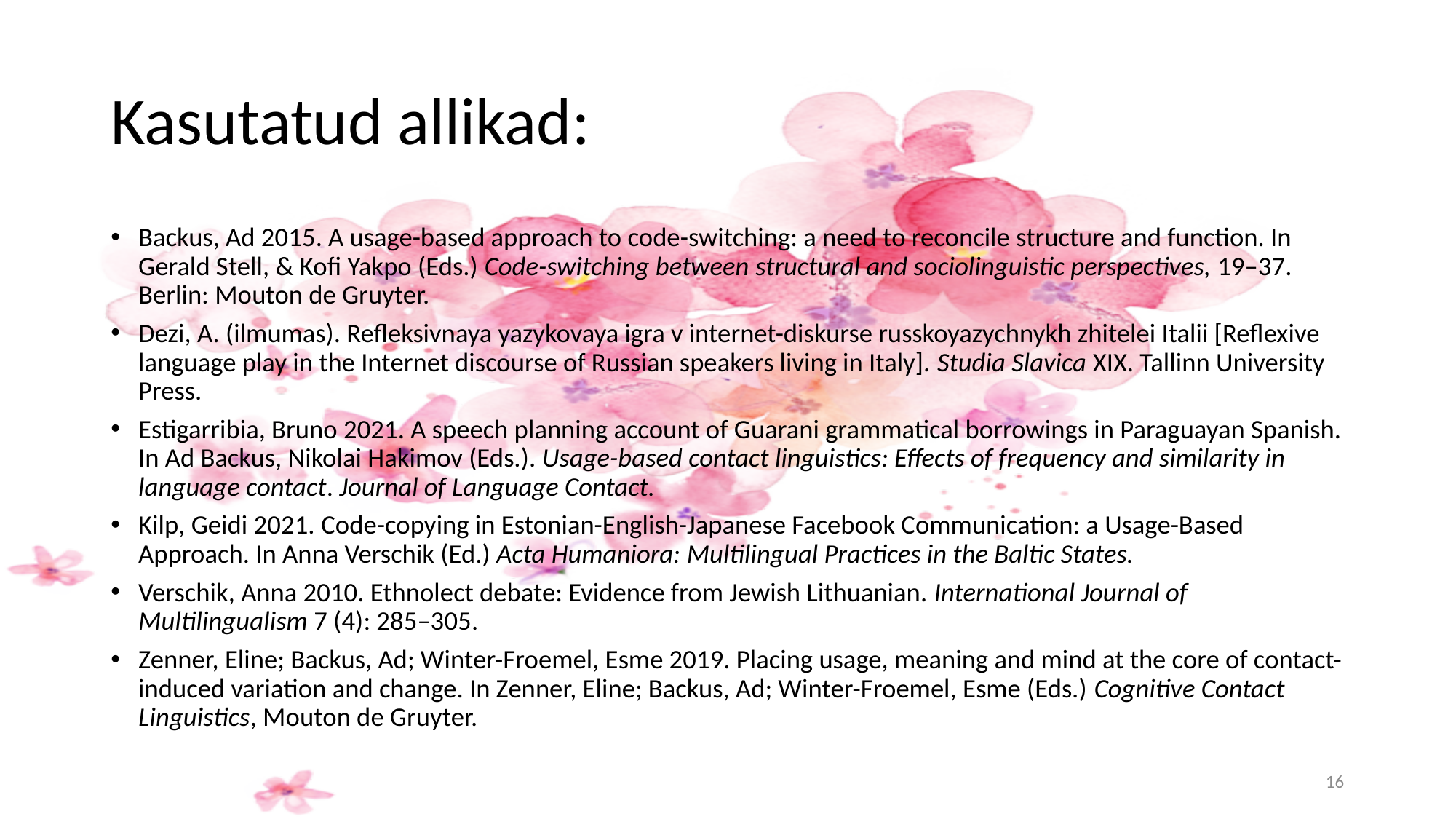

# Kasutatud allikad:
Backus, Ad 2015. A usage-based approach to code-switching: a need to reconcile structure and function. In Gerald Stell, & Kofi Yakpo (Eds.) Code-switching between structural and sociolinguistic perspectives, 19–37. Berlin: Mouton de Gruyter.
Dezi, A. (ilmumas). Refleksivnaya yazykovaya igra v internet-diskurse russkoyazychnykh zhitelei Italii [Reflexive language play in the Internet discourse of Russian speakers living in Italy]. Studia Slavica XIX. Tallinn University Press.
Estigarribia, Bruno 2021. A speech planning account of Guarani grammatical borrowings in Paraguayan Spanish. In Ad Backus, Nikolai Hakimov (Eds.). Usage-based contact linguistics: Effects of frequency and similarity in language contact. Journal of Language Contact.
Kilp, Geidi 2021. Code-copying in Estonian-English-Japanese Facebook Communication: a Usage-Based Approach. In Anna Verschik (Ed.) Acta Humaniora: Multilingual Practices in the Baltic States.
Verschik, Anna 2010. Ethnolect debate: Evidence from Jewish Lithuanian. International Journal of Multilingualism 7 (4): 285–305.
Zenner, Eline; Backus, Ad; Winter-Froemel, Esme 2019. Placing usage, meaning and mind at the core of contact-induced variation and change. In Zenner, Eline; Backus, Ad; Winter-Froemel, Esme (Eds.) Cognitive Contact Linguistics, Mouton de Gruyter.

16